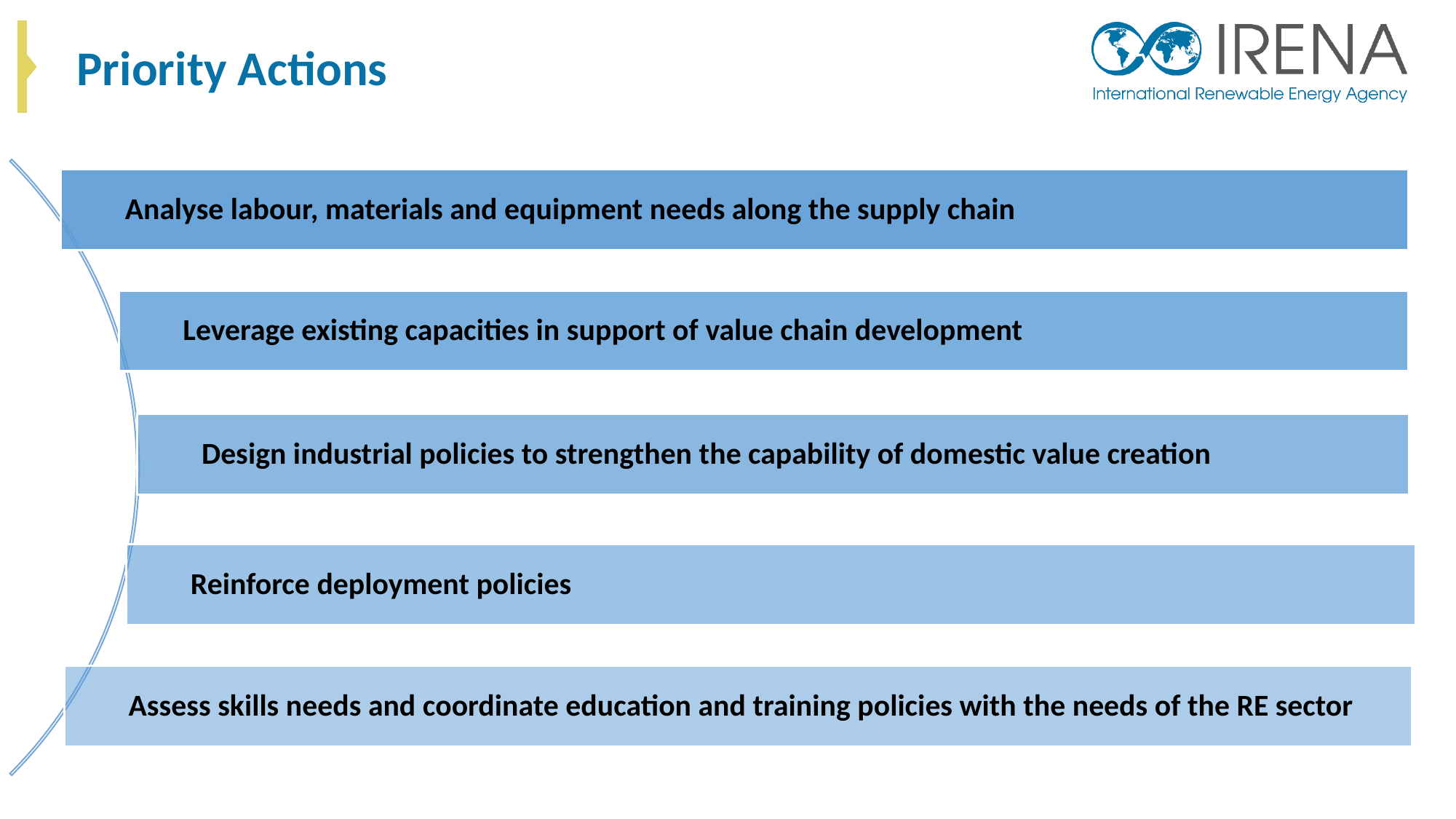

Priority Actions
Analyse labour, materials and equipment needs along the supply chain
Leverage existing capacities in support of value chain development
Design industrial policies to strengthen the capability of domestic value creation
Reinforce deployment policies
Assess skills needs and coordinate education and training policies with the needs of the RE sector